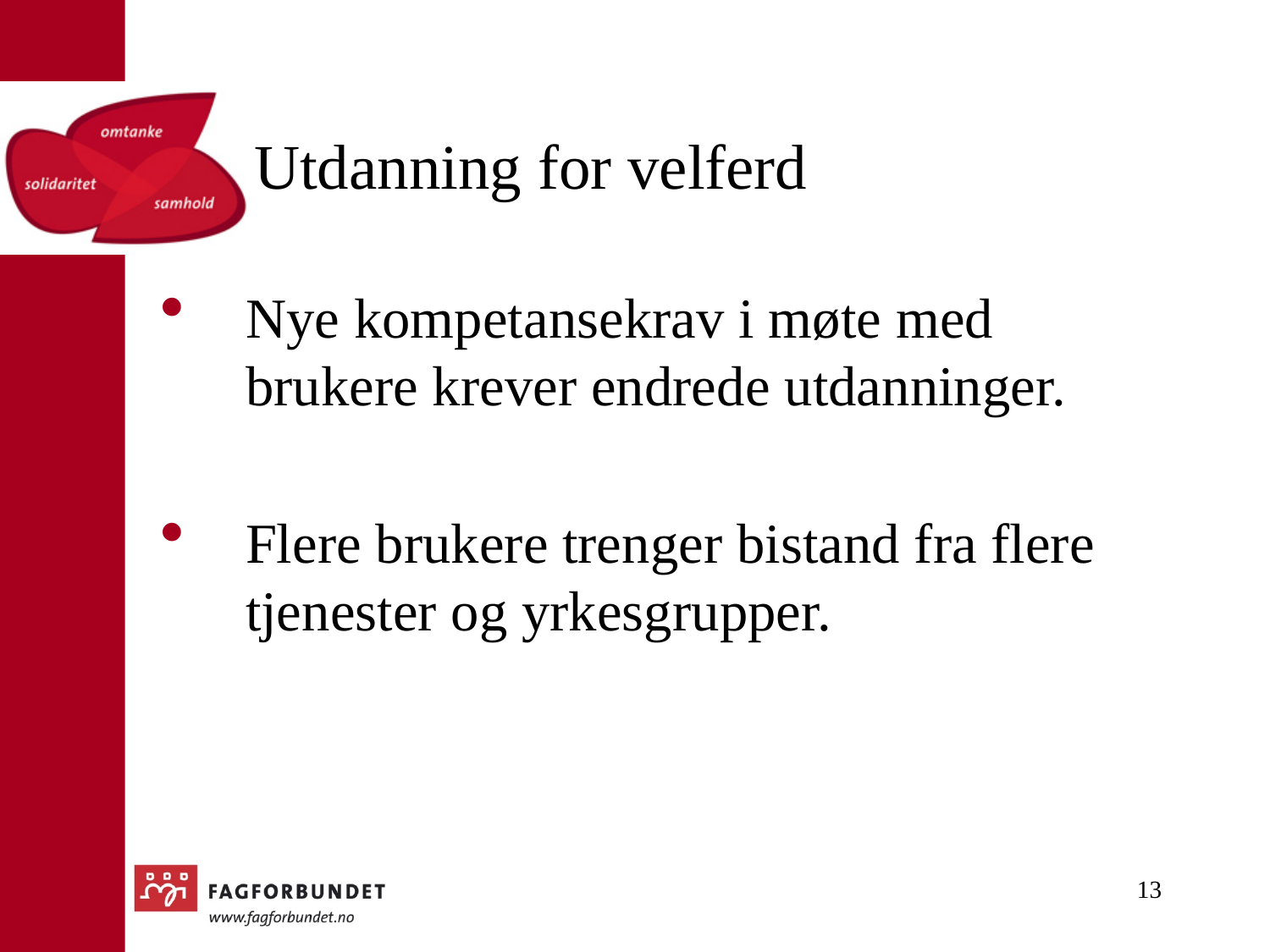

# Utdanning for velferd
Nye kompetansekrav i møte med brukere krever endrede utdanninger.

Flere brukere trenger bistand fra flere tjenester og yrkesgrupper.
13